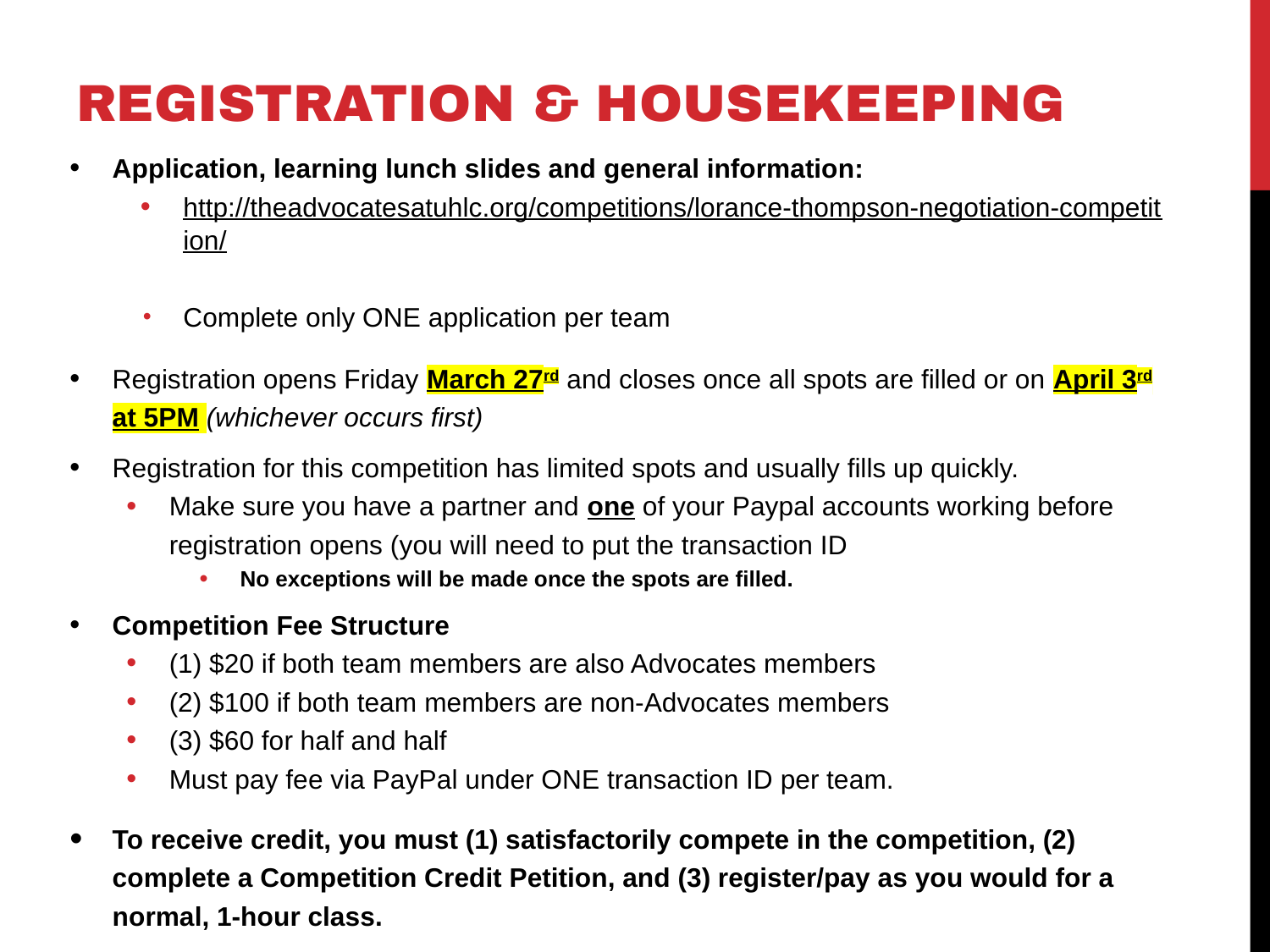

# REGISTRATION & HOUSEKEEPING
Application, learning lunch slides and general information:
http://theadvocatesatuhlc.org/competitions/lorance-thompson-negotiation-competition/
Complete only ONE application per team

Registration opens Friday March 27rd and closes once all spots are filled or on April 3rd at 5PM (whichever occurs first)

Registration for this competition has limited spots and usually fills up quickly.
Make sure you have a partner and one of your Paypal accounts working before registration opens (you will need to put the transaction ID
No exceptions will be made once the spots are filled.

Competition Fee Structure
(1) $20 if both team members are also Advocates members
(2) $100 if both team members are non-Advocates members
(3) $60 for half and half
Must pay fee via PayPal under ONE transaction ID per team.

To receive credit, you must (1) satisfactorily compete in the competition, (2) complete a Competition Credit Petition, and (3) register/pay as you would for a normal, 1-hour class.